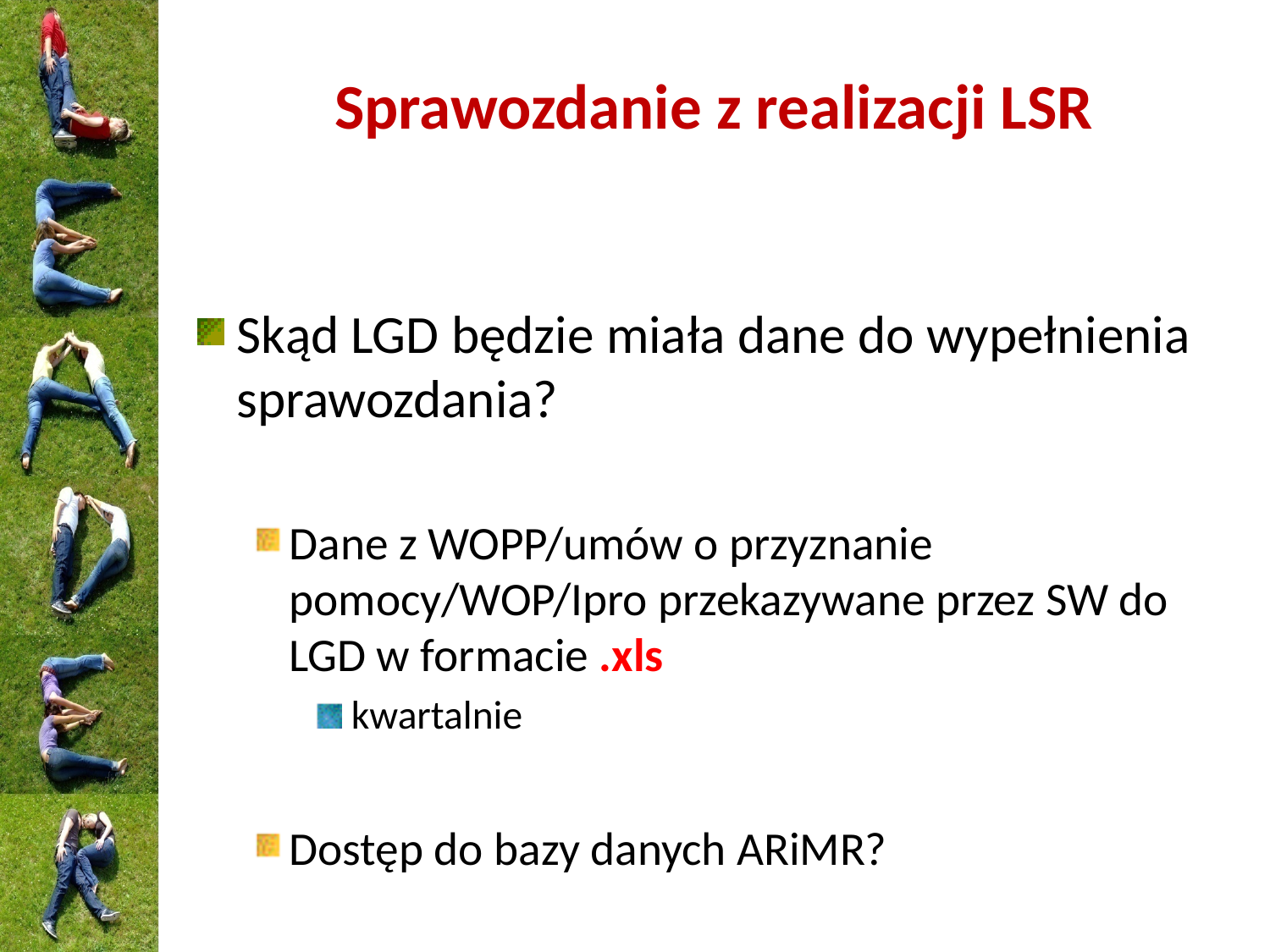

# Sprawozdanie z realizacji LSR

Skąd LGD będzie miała dane do wypełnienia sprawozdania?

Dane z WOPP/umów o przyznanie pomocy/WOP/Ipro przekazywane przez SW do LGD w formacie .xls
 kwartalnie

Dostęp do bazy danych ARiMR?